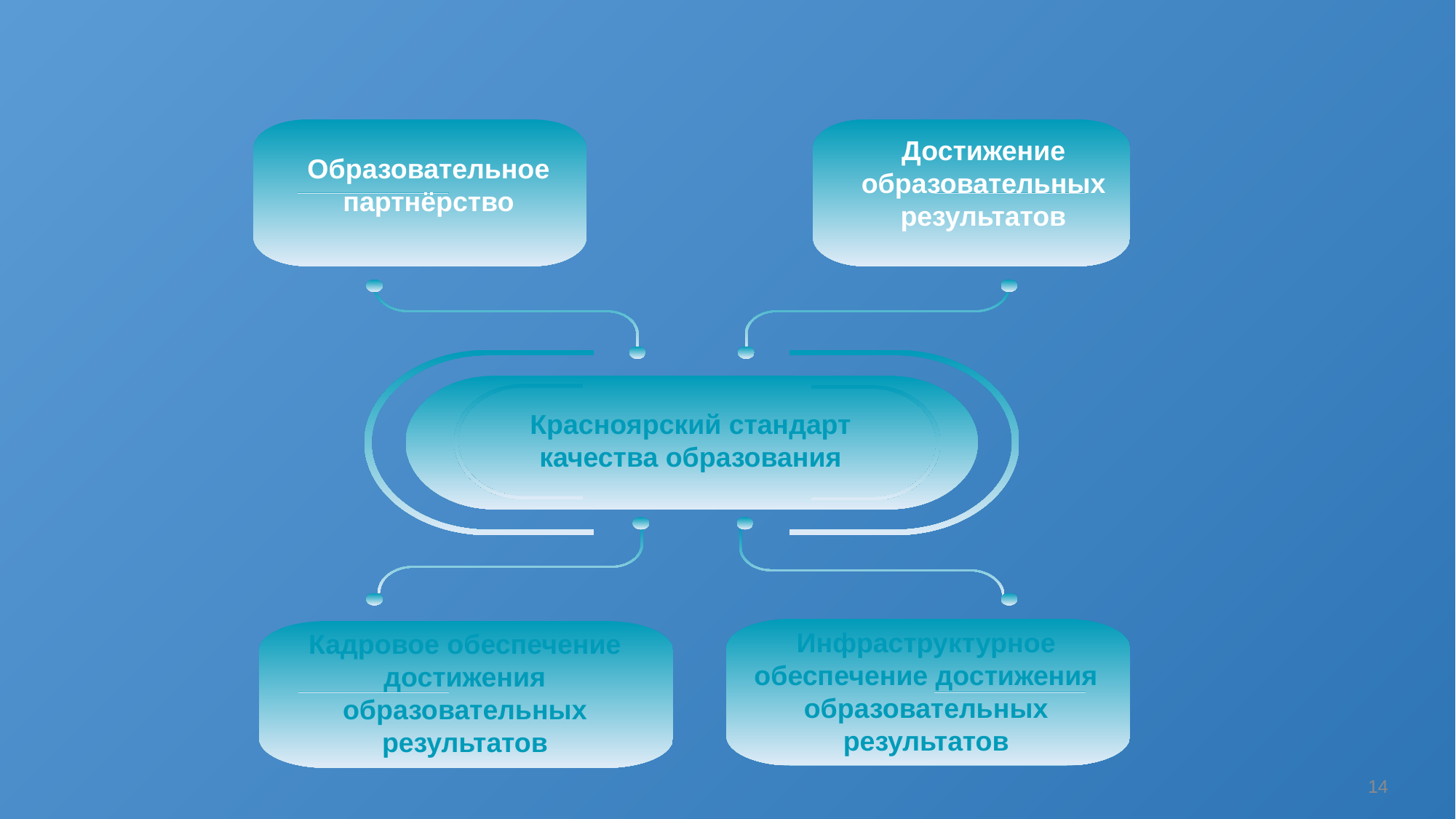

Достижение образовательных результатов
Образовательное партнёрство

Красноярский стандарт качества образования
Инфраструктурное обеспечение достижения образовательных результатов
Кадровое обеспечение достижения образовательных результатов
14